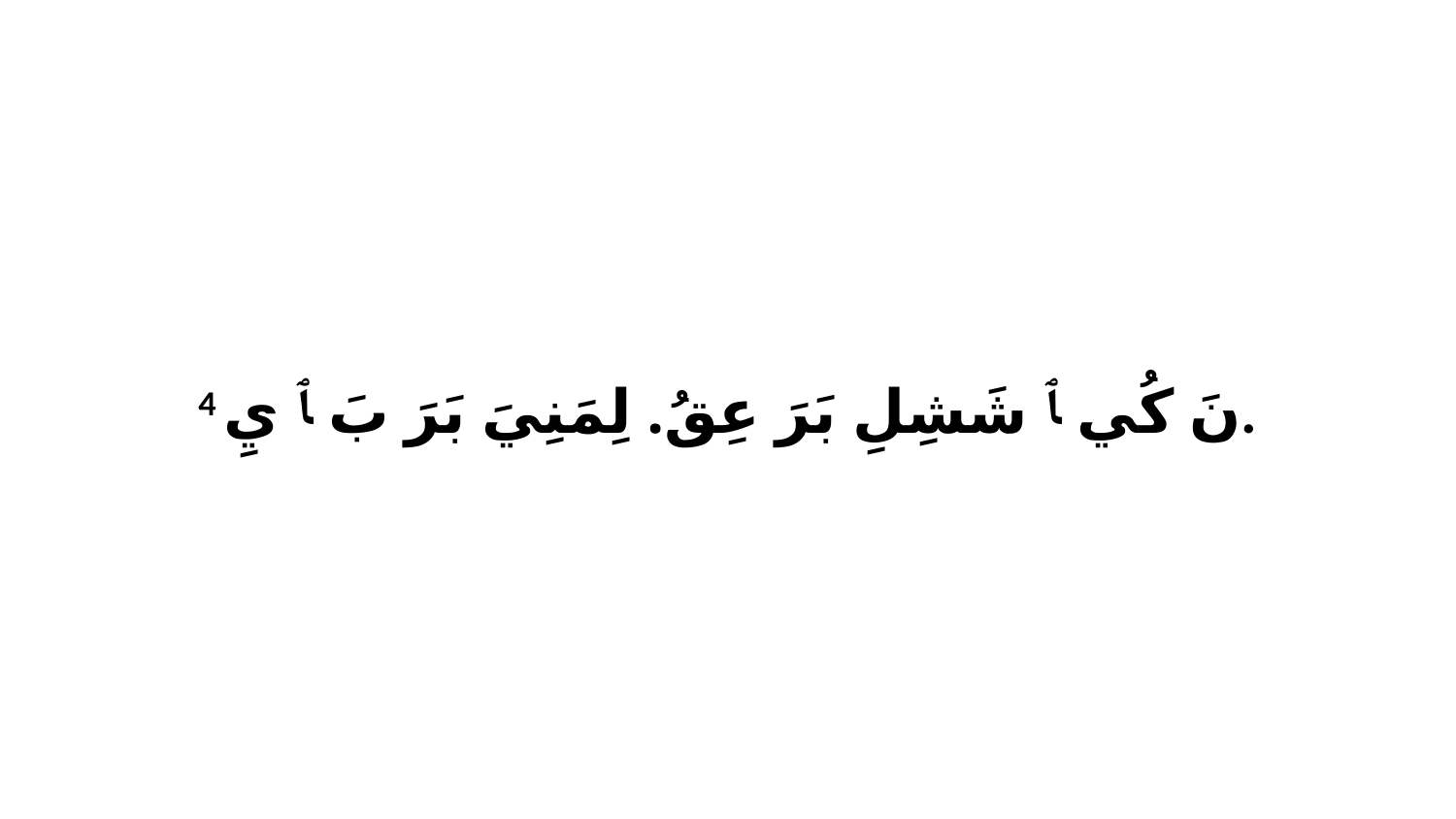

4 نَ كُي ﭑ شَشِلِ بَرَ عِقُ. لِمَنِيَ بَرَ بَ ﭑ يِ.